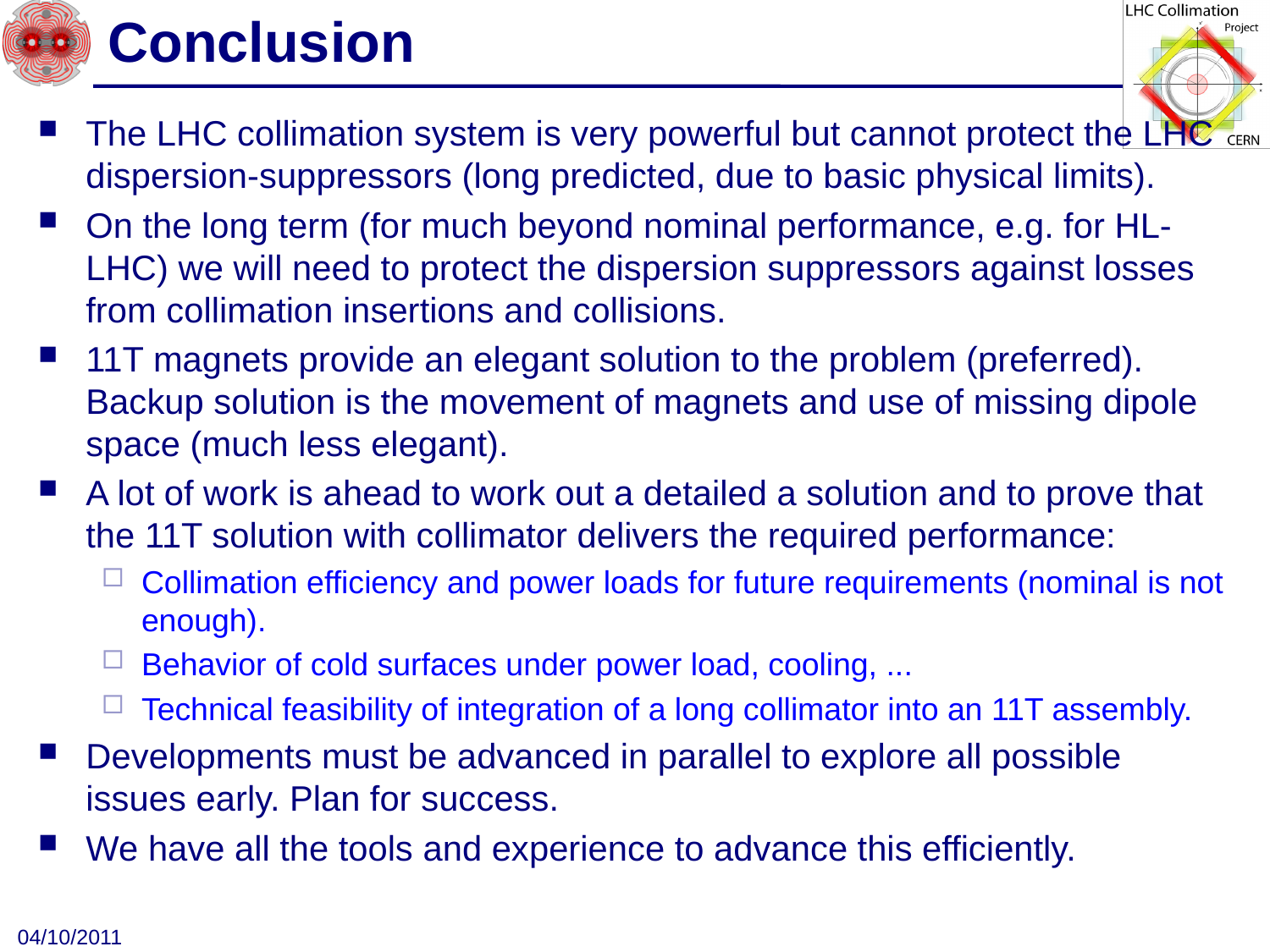

# Conclusion
The LHC collimation system is very powerful but cannot protect the LHC dispersion-suppressors (long predicted, due to basic physical limits).
On the long term (for much beyond nominal performance, e.g. for HL-LHC) we will need to protect the dispersion suppressors against losses from collimation insertions and collisions.
11T magnets provide an elegant solution to the problem (preferred). Backup solution is the movement of magnets and use of missing dipole space (much less elegant).
A lot of work is ahead to work out a detailed a solution and to prove that the 11T solution with collimator delivers the required performance:
Collimation efficiency and power loads for future requirements (nominal is not enough).
Behavior of cold surfaces under power load, cooling, ...
Technical feasibility of integration of a long collimator into an 11T assembly.
Developments must be advanced in parallel to explore all possible issues early. Plan for success.
We have all the tools and experience to advance this efficiently.
04/10/2011